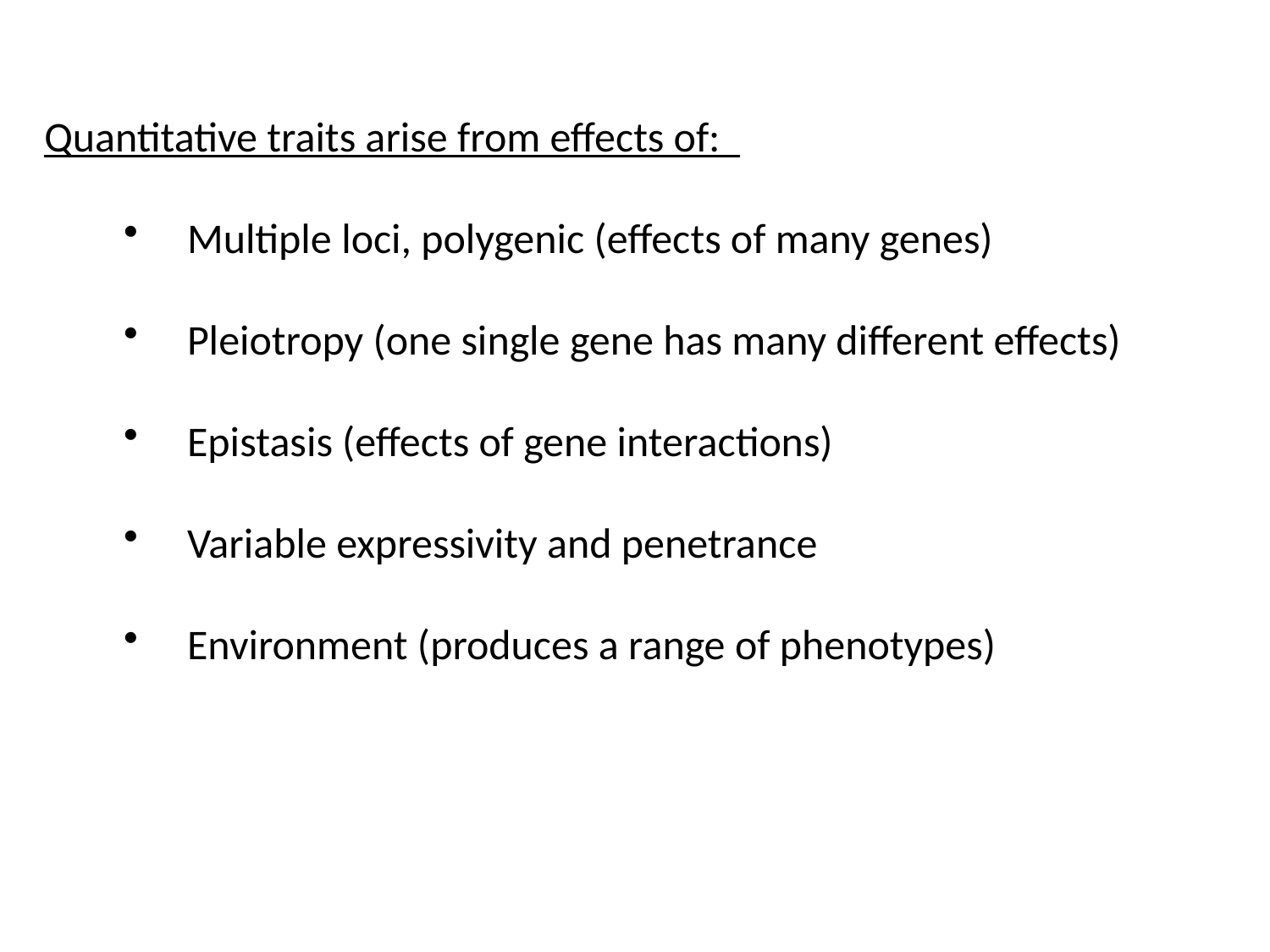

Quantitative traits arise from effects of:

Multiple loci, polygenic (effects of many genes)

Pleiotropy (one single gene has many different effects)

Epistasis (effects of gene interactions)

Variable expressivity and penetrance

Environment (produces a range of phenotypes)